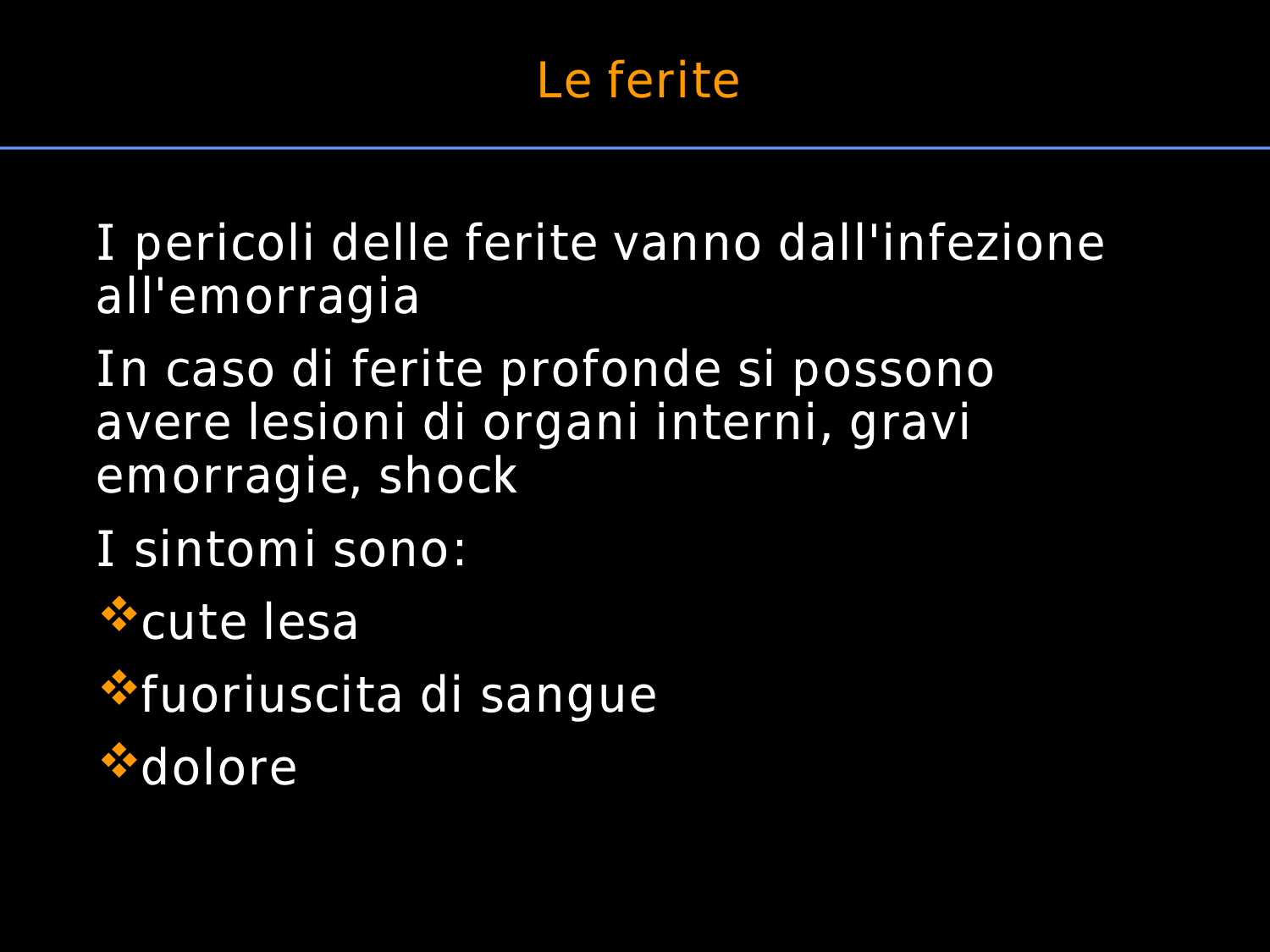

Le ferite

I pericoli delle ferite vanno dall'infezione all'emorragia
In caso di ferite profonde si possono avere lesioni di organi interni, gravi emorragie, shock
I sintomi sono:
cute lesa
fuoriuscita di sangue
dolore

#